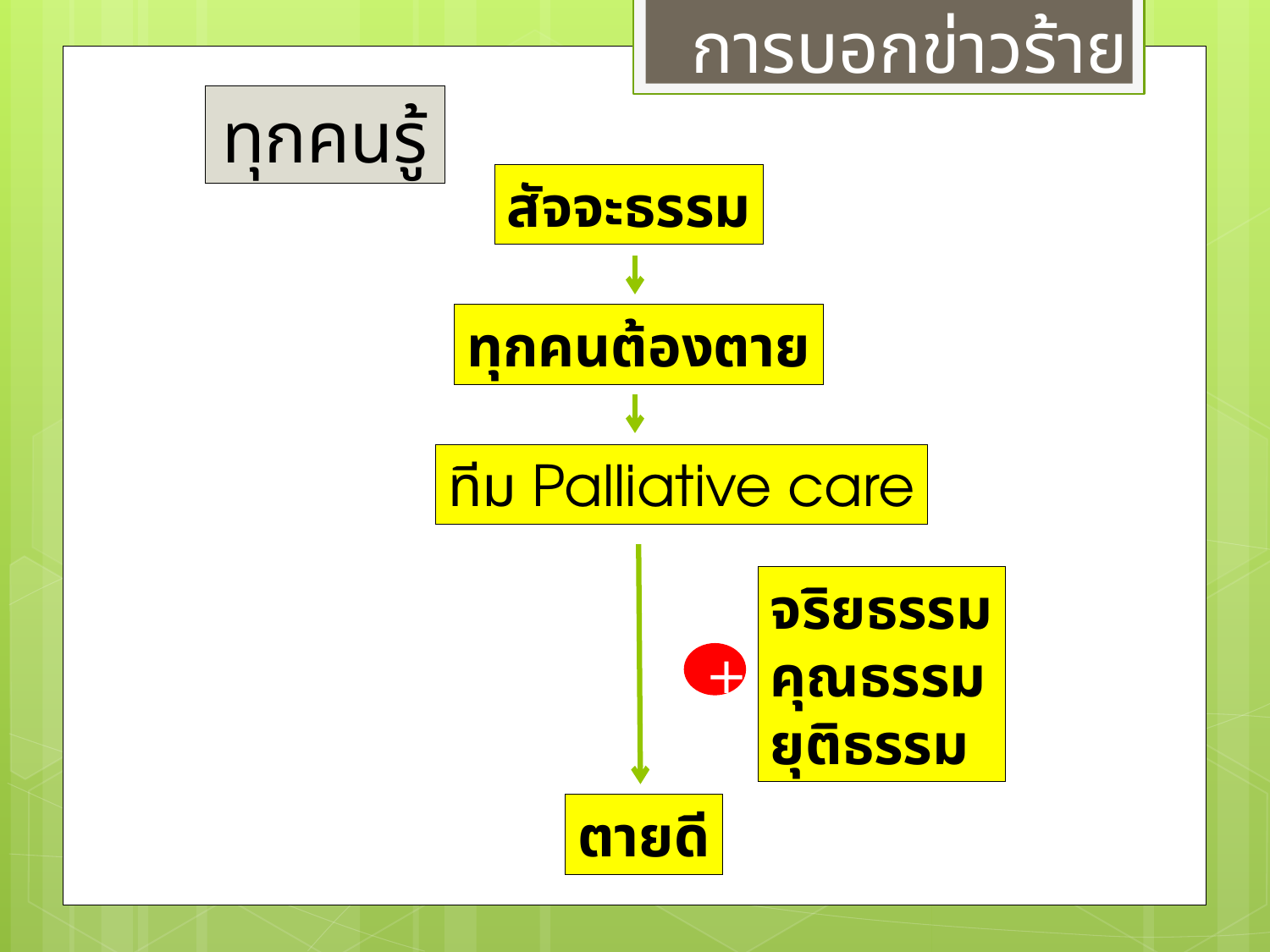

การบอกข่าวร้าย
ทุกคนรู้
สัจจะธรรม
ทุกคนต้องตาย
ทีม Palliative care
จริยธรรม
คุณธรรม
ยุติธรรม
+
ตายดี